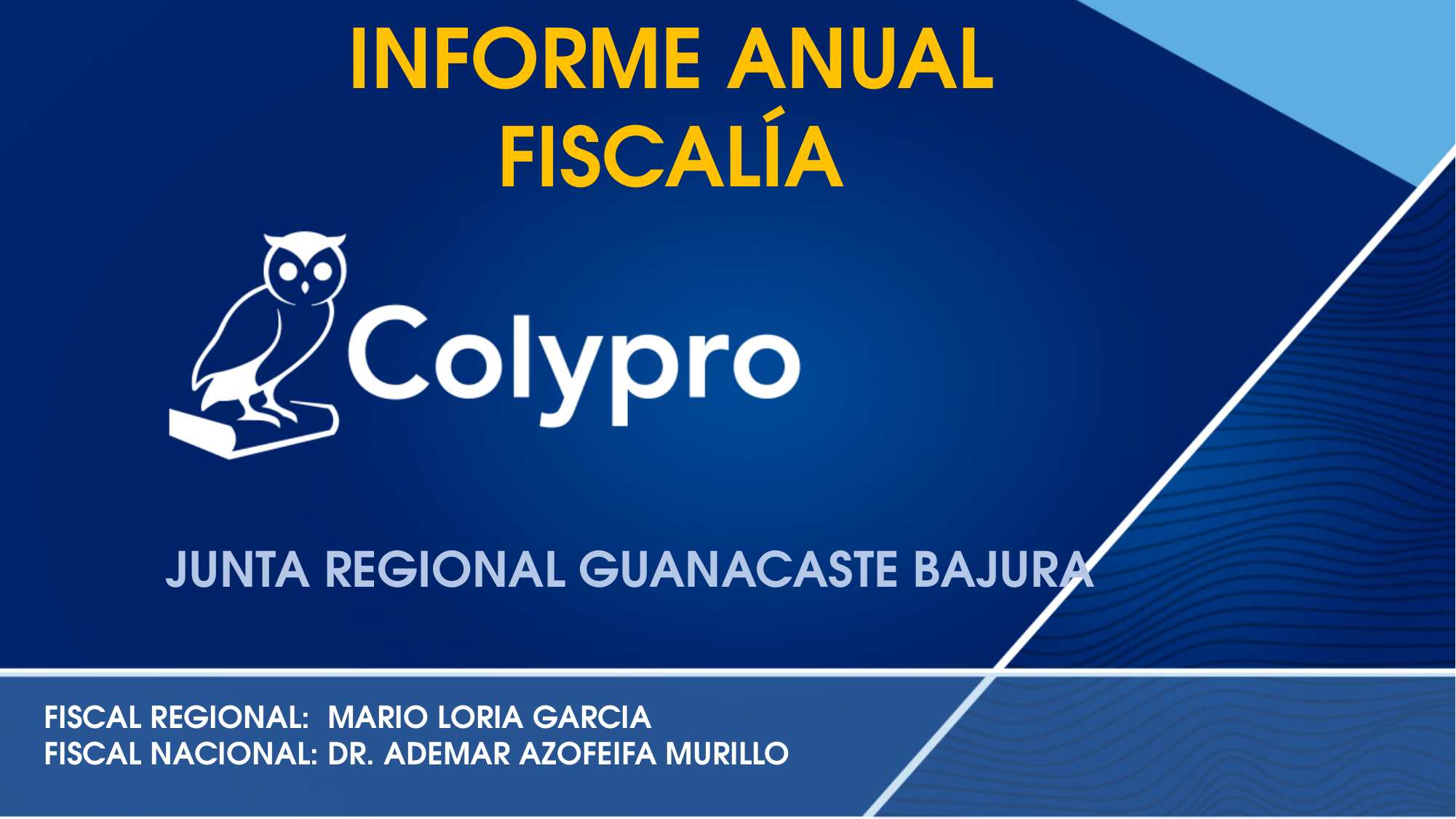

INFORME ANUAL FISCALÍA
JUNTA REGIONAL GUANACASTE BAJURA
FISCAL REGIONAL:  MARIO LORIA GARCIA
FISCAL NACIONAL: DR. ADEMAR AZOFEIFA MURILLO